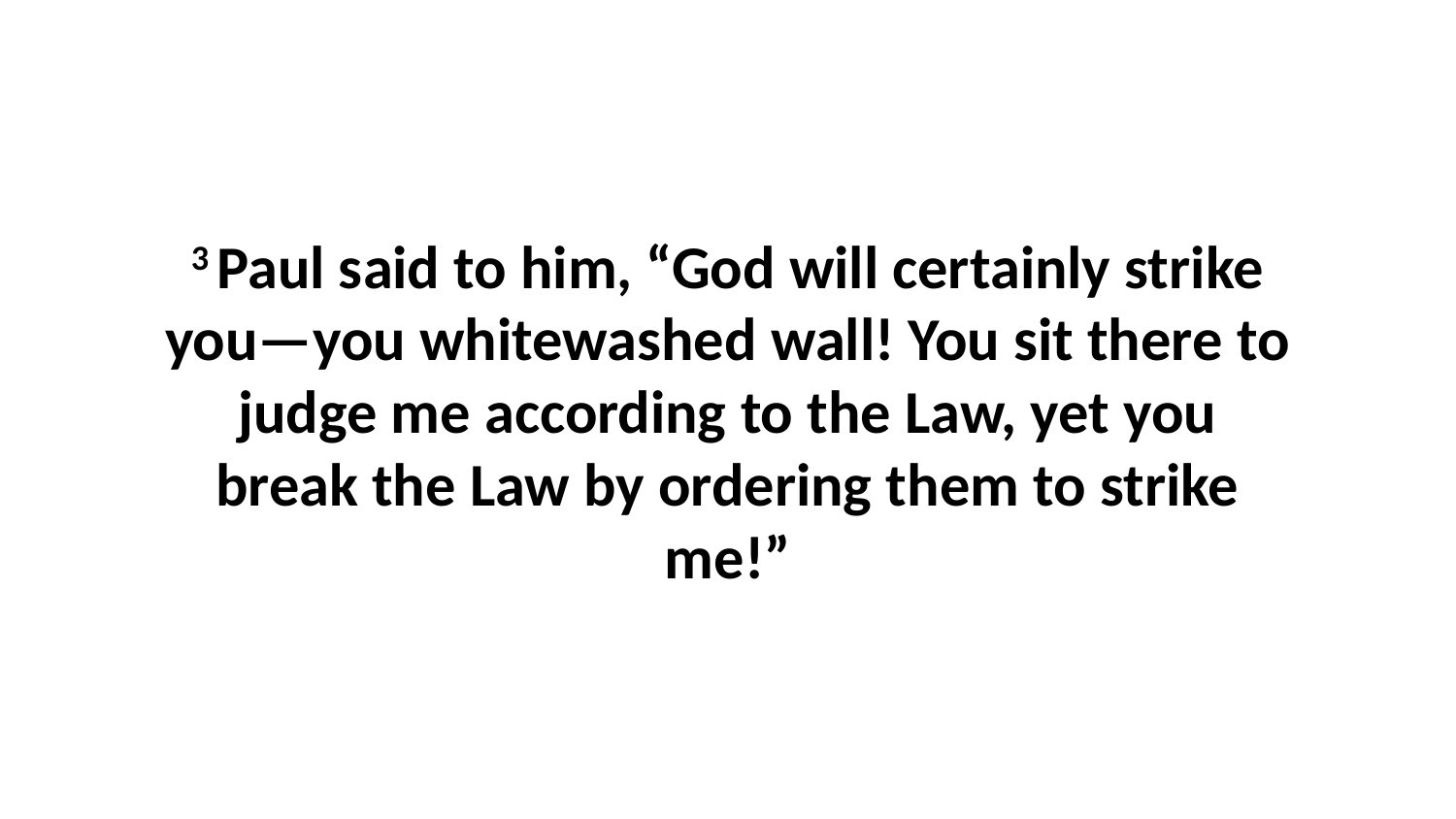

3 Paul said to him, “God will certainly strike you—you whitewashed wall! You sit there to judge me according to the Law, yet you break the Law by ordering them to strike me!”